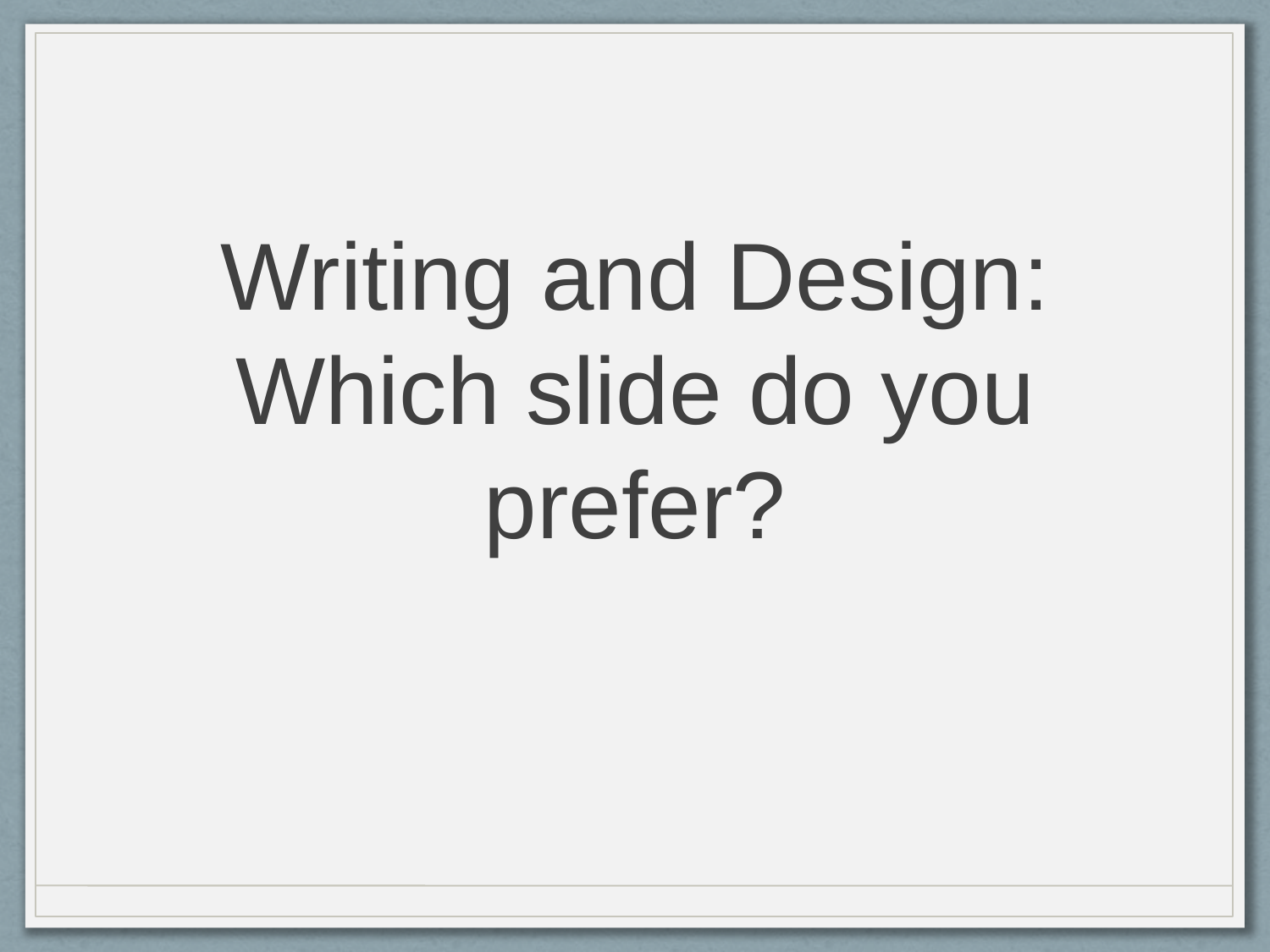

# Writing and Design: Which slide do you prefer?